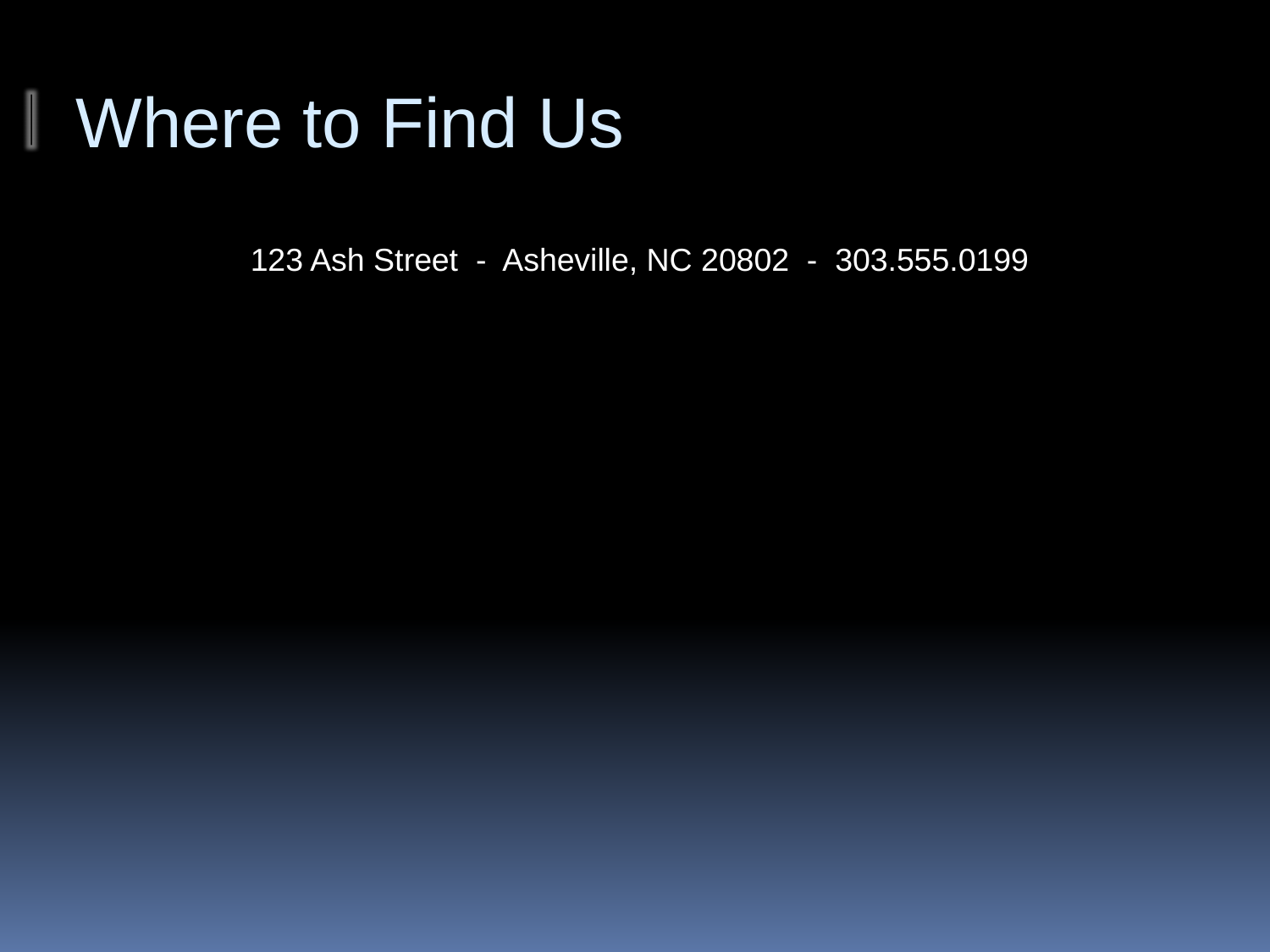

# Where to Find Us
123 Ash Street  -  Asheville, NC 20802  -  303.555.0199